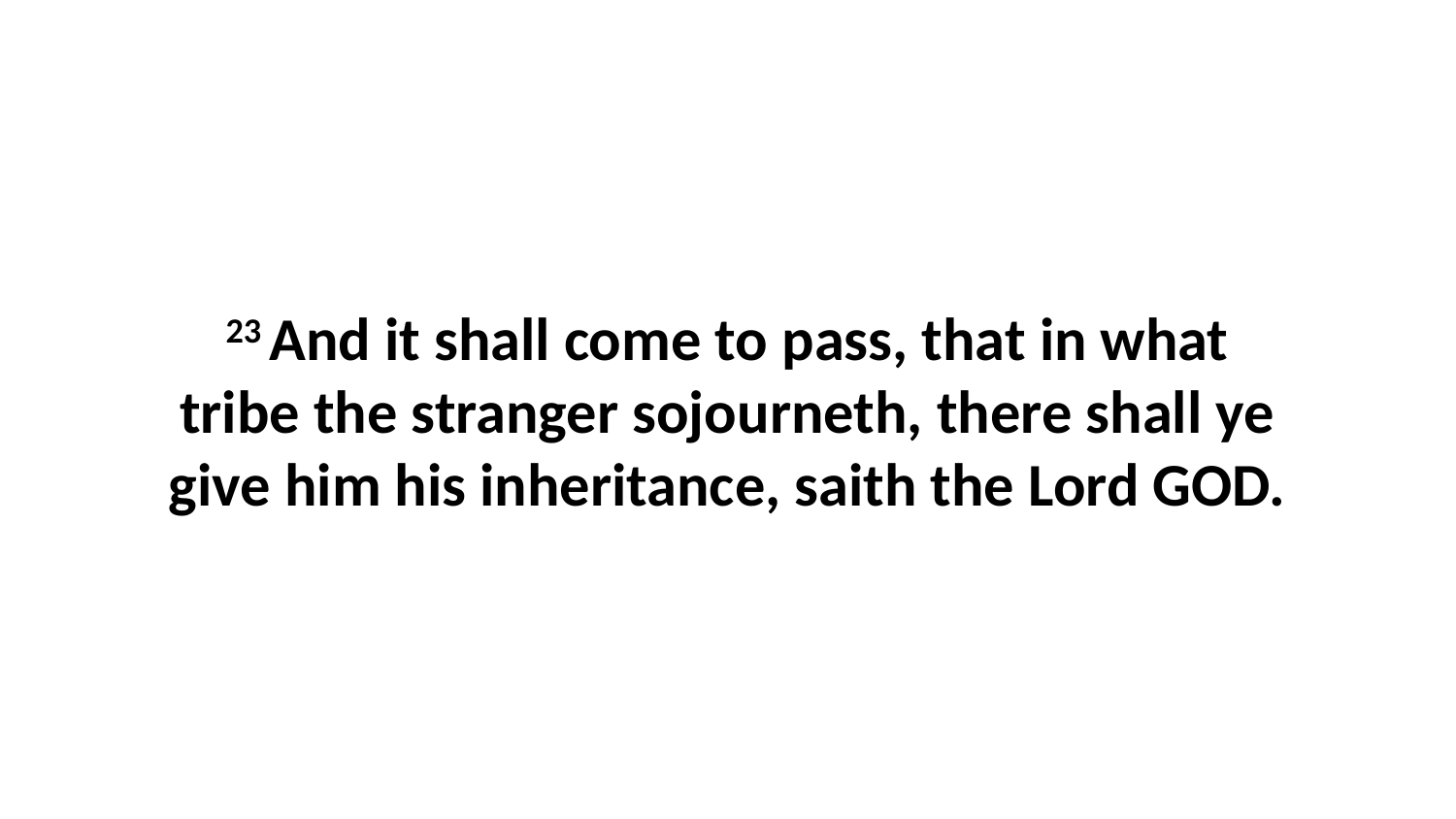

23 And it shall come to pass, that in what tribe the stranger sojourneth, there shall ye give him his inheritance, saith the Lord GOD.